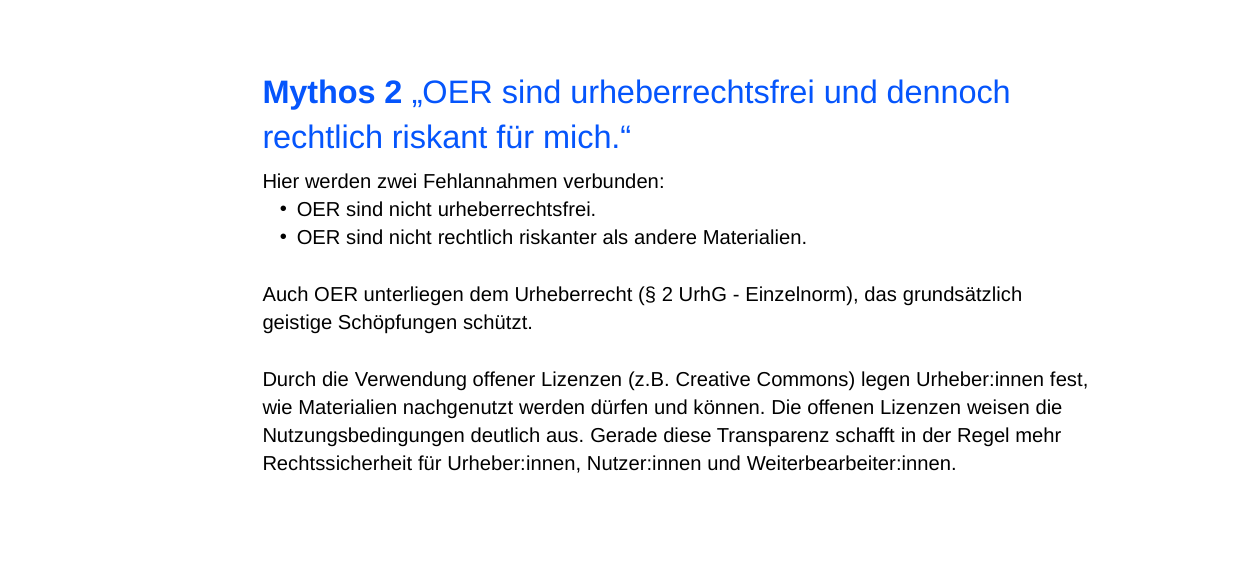

Mythos 2 „OER sind urheberrechtsfrei und dennoch rechtlich riskant für mich.“
Hier werden zwei Fehlannahmen verbunden:
OER sind nicht urheberrechtsfrei.
OER sind nicht rechtlich riskanter als andere Materialien.

Auch OER unterliegen dem Urheberrecht (§ 2 UrhG - Einzelnorm), das grundsätzlich geistige Schöpfungen schützt.

Durch die Verwendung offener Lizenzen (z.B. Creative Commons) legen Urheber:innen fest, wie Materialien nachgenutzt werden dürfen und können. Die offenen Lizenzen weisen die Nutzungsbedingungen deutlich aus. Gerade diese Transparenz schafft in der Regel mehr Rechtssicherheit für Urheber:innen, Nutzer:innen und Weiterbearbeiter:innen.